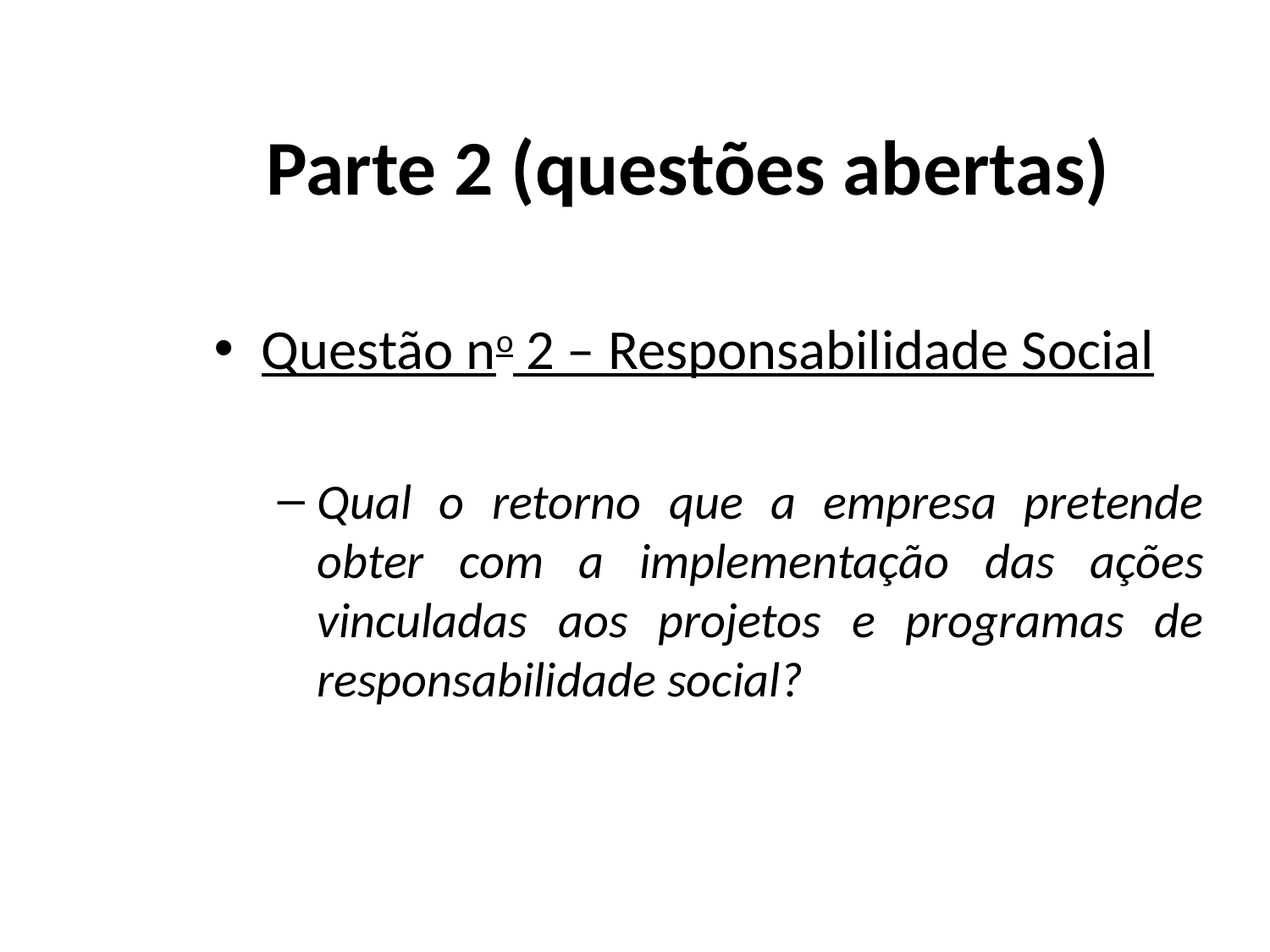

# Parte 2 (questões abertas)
Questão no 2 – Responsabilidade Social

Qual o retorno que a empresa pretende obter com a implementação das ações vinculadas aos projetos e programas de responsabilidade social?